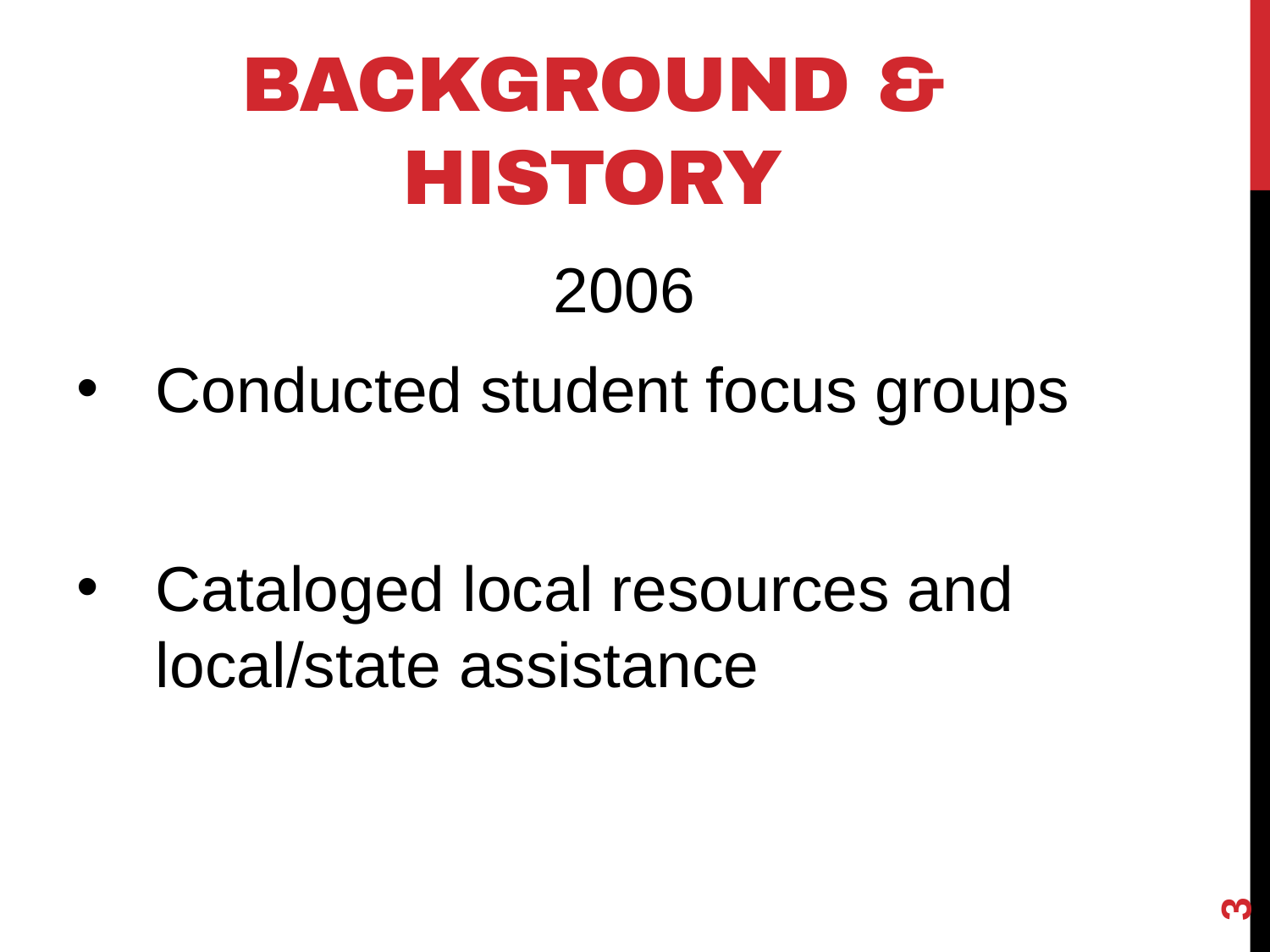

# Background & history
2006
Conducted student focus groups

Cataloged local resources and local/state assistance

3